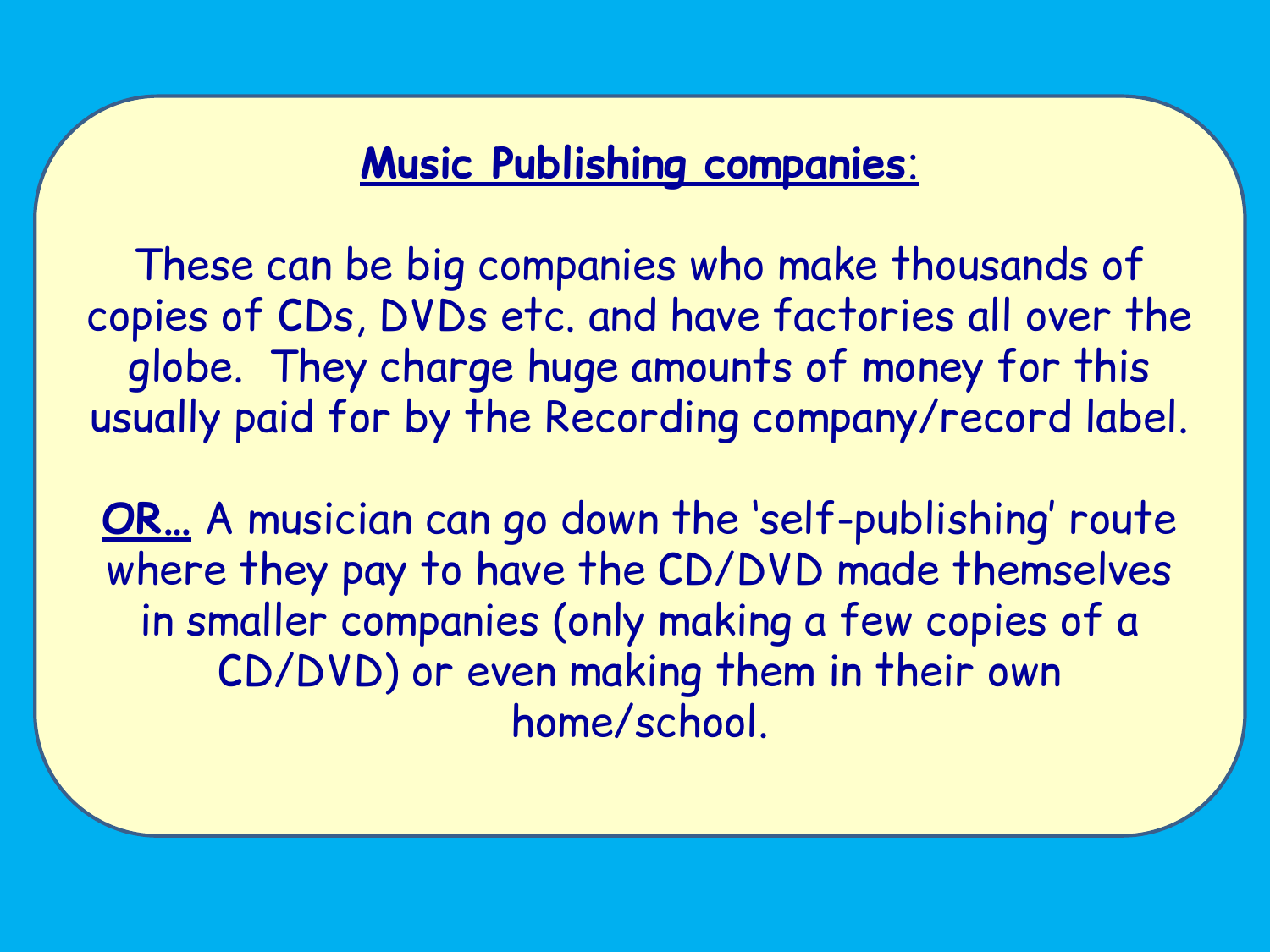

Music Publishing companies:

These can be big companies who make thousands of copies of CDs, DVDs etc. and have factories all over the globe.  They charge huge amounts of money for this usually paid for by the Recording company/record label.

OR… A musician can go down the ‘self-publishing’ route where they pay to have the CD/DVD made themselves in smaller companies (only making a few copies of a CD/DVD) or even making them in their own home/school.